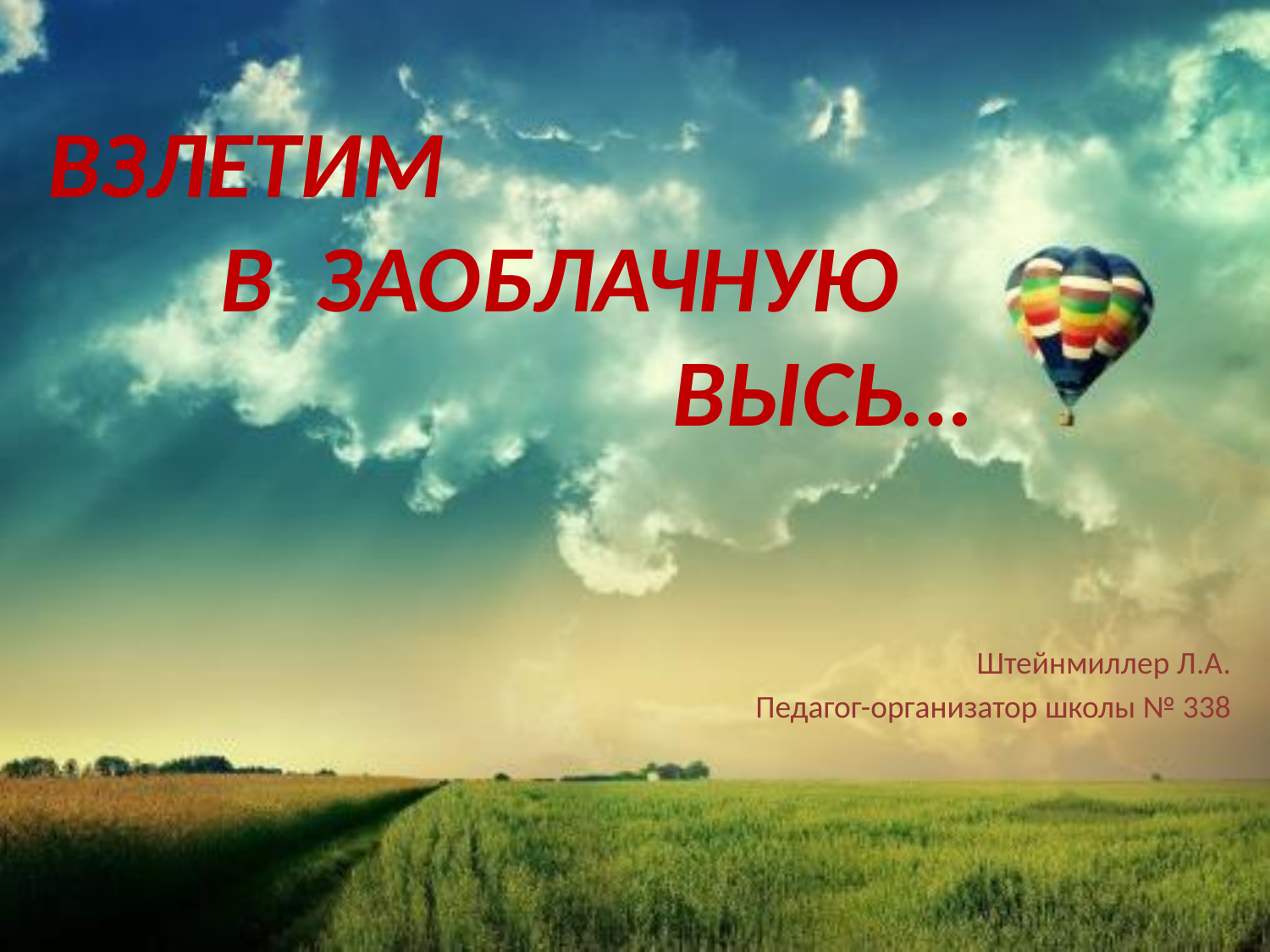

ВЗЛЕТИМ
        В  ЗАОБЛАЧНУЮ
                             ВЫСЬ…
Штейнмиллер Л.А.
Педагог-организатор школы № 338